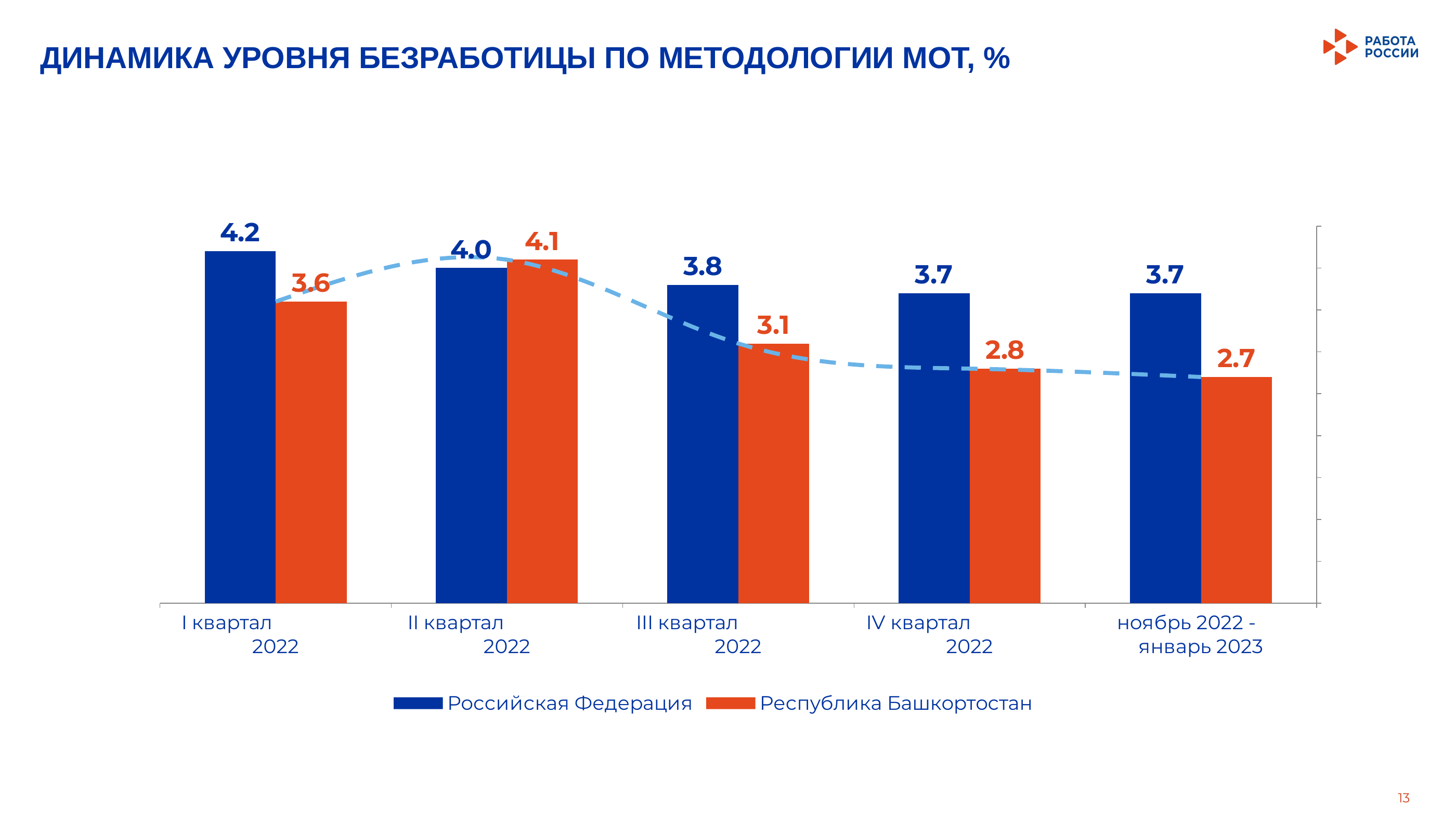

ДИНАМИКА УРОВНЯ БЕЗРАБОТИЦЫ ПО МЕТОДОЛОГИИ МОТ, %

### Chart

| Category | Российская Федерация | Республика Башкортостан | Республика Башкортостан |
|---|---|---|---|
| I квартал                     2022 | 4.2 | 3.6 | 3.6 |
| II квартал                      2022 | 4.0 | 4.1 | 4.1 |
| III квартал                      2022 | 3.8 | 3.1 | 3.1 |
| IV квартал                      2022 | 3.7 | 2.8 | 2.8 |
| ноябрь 2022 -       январь 2023 | 3.7 | 2.7 | 2.7 |